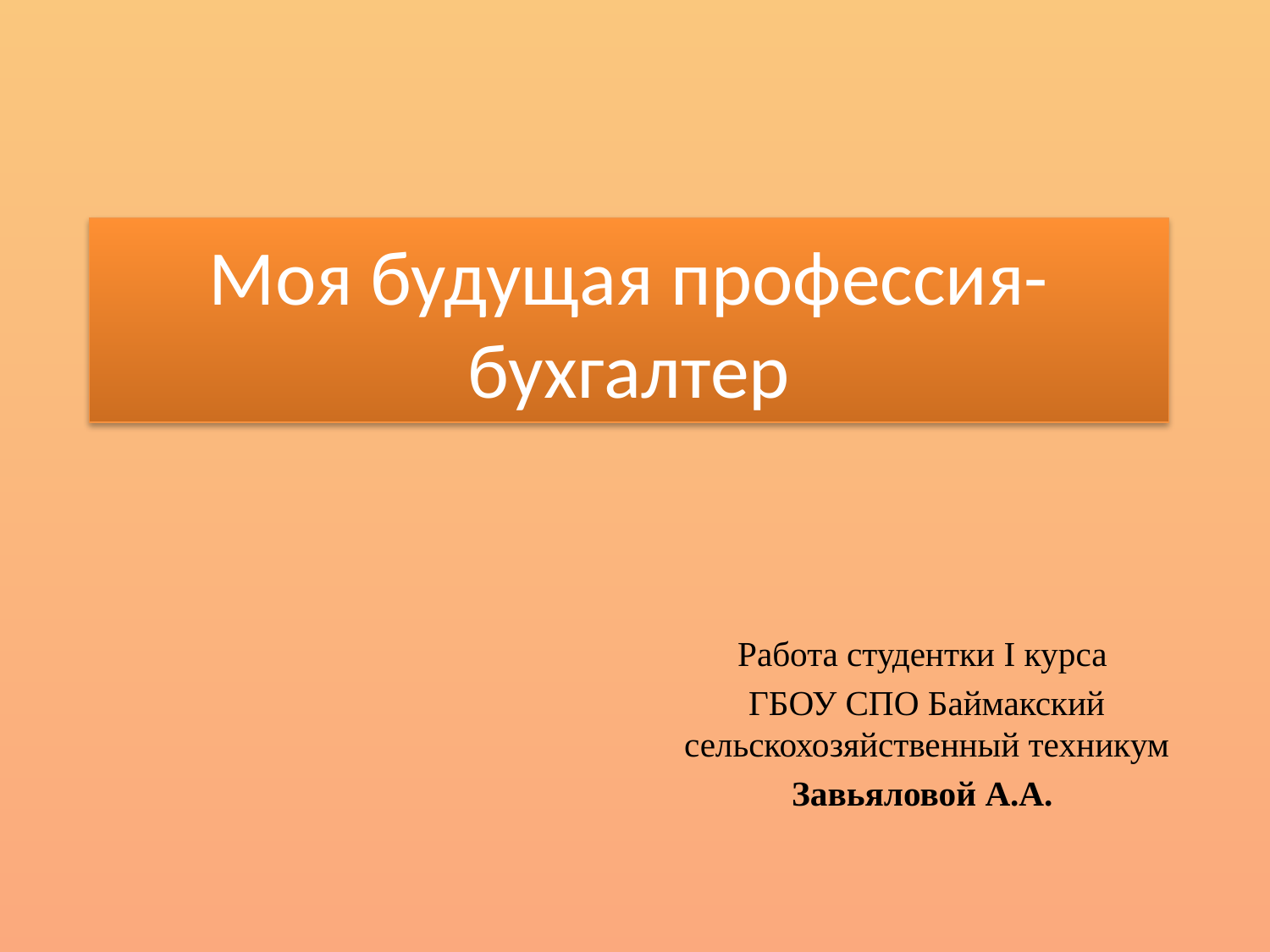

# Моя будущая профессия-бухгалтер
Работа студентки I курса
ГБОУ СПО Баймакский сельскохозяйственный техникум
Завьяловой А.А.